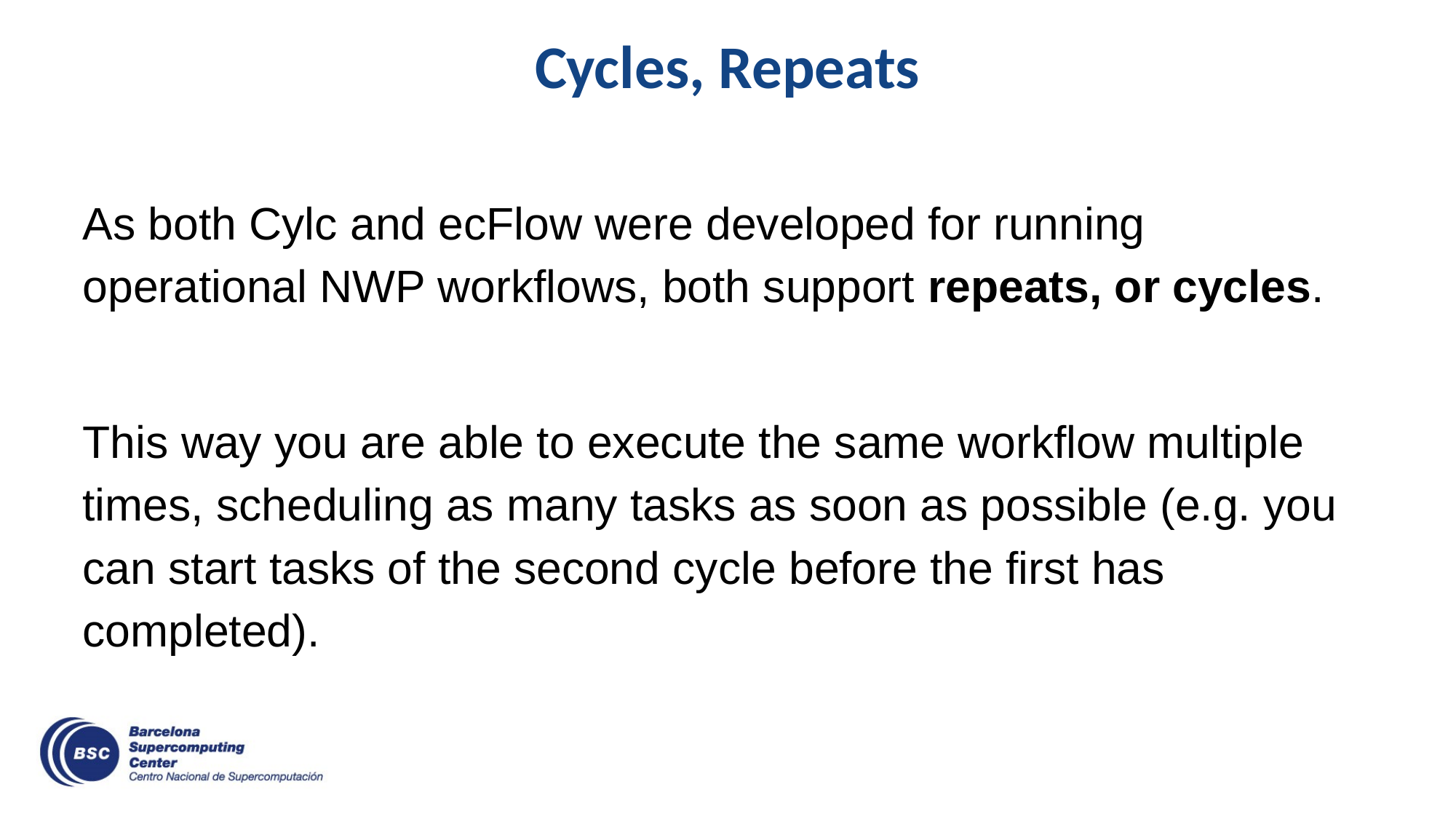

Cycles, Repeats
As both Cylc and ecFlow were developed for running operational NWP workflows, both support repeats, or cycles.

This way you are able to execute the same workflow multiple times, scheduling as many tasks as soon as possible (e.g. you can start tasks of the second cycle before the first has completed).